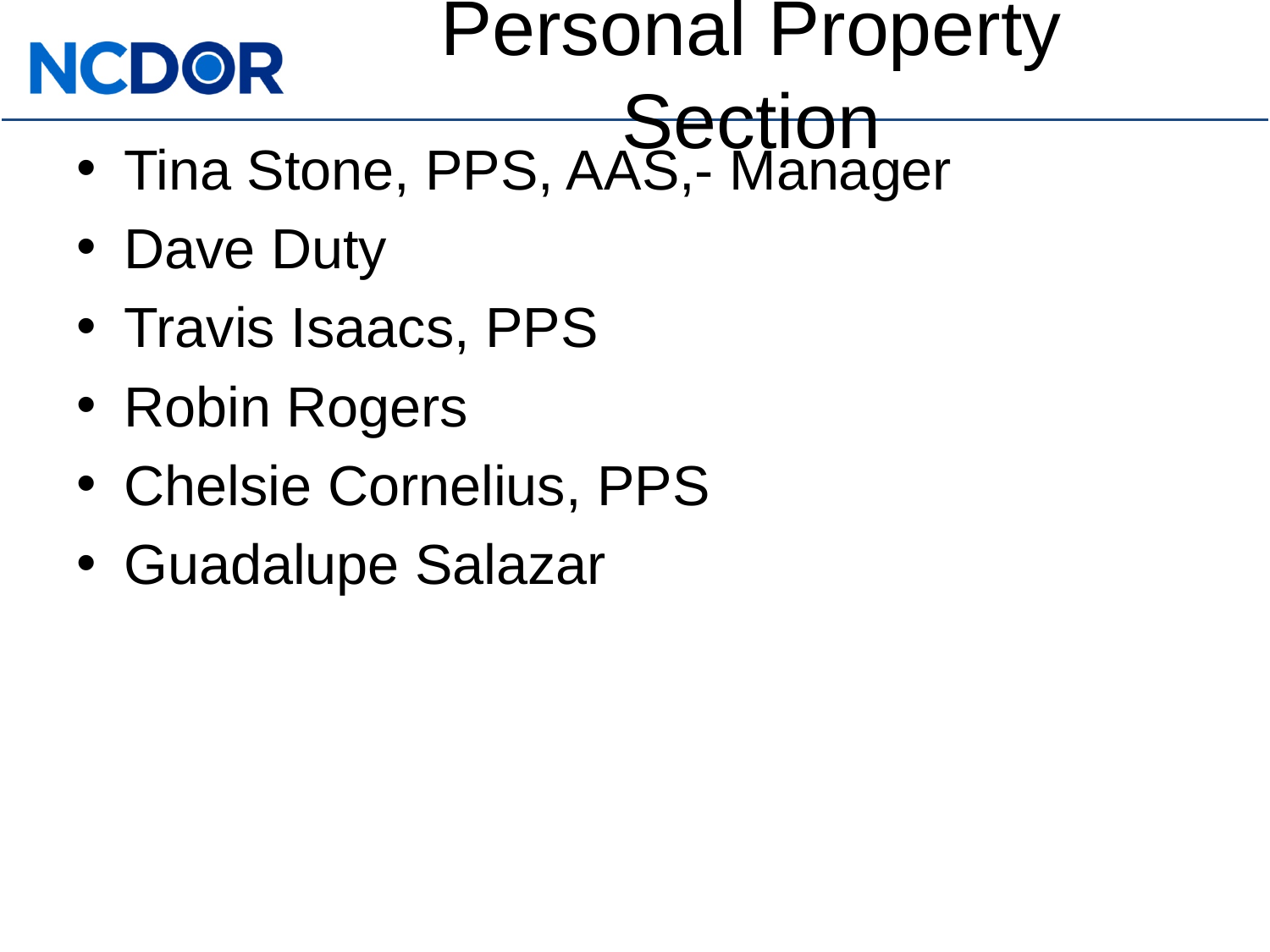

# Personal Property Section
Tina Stone, PPS, AAS,- Manager
Dave Duty
Travis Isaacs, PPS
Robin Rogers
Chelsie Cornelius, PPS
Guadalupe Salazar